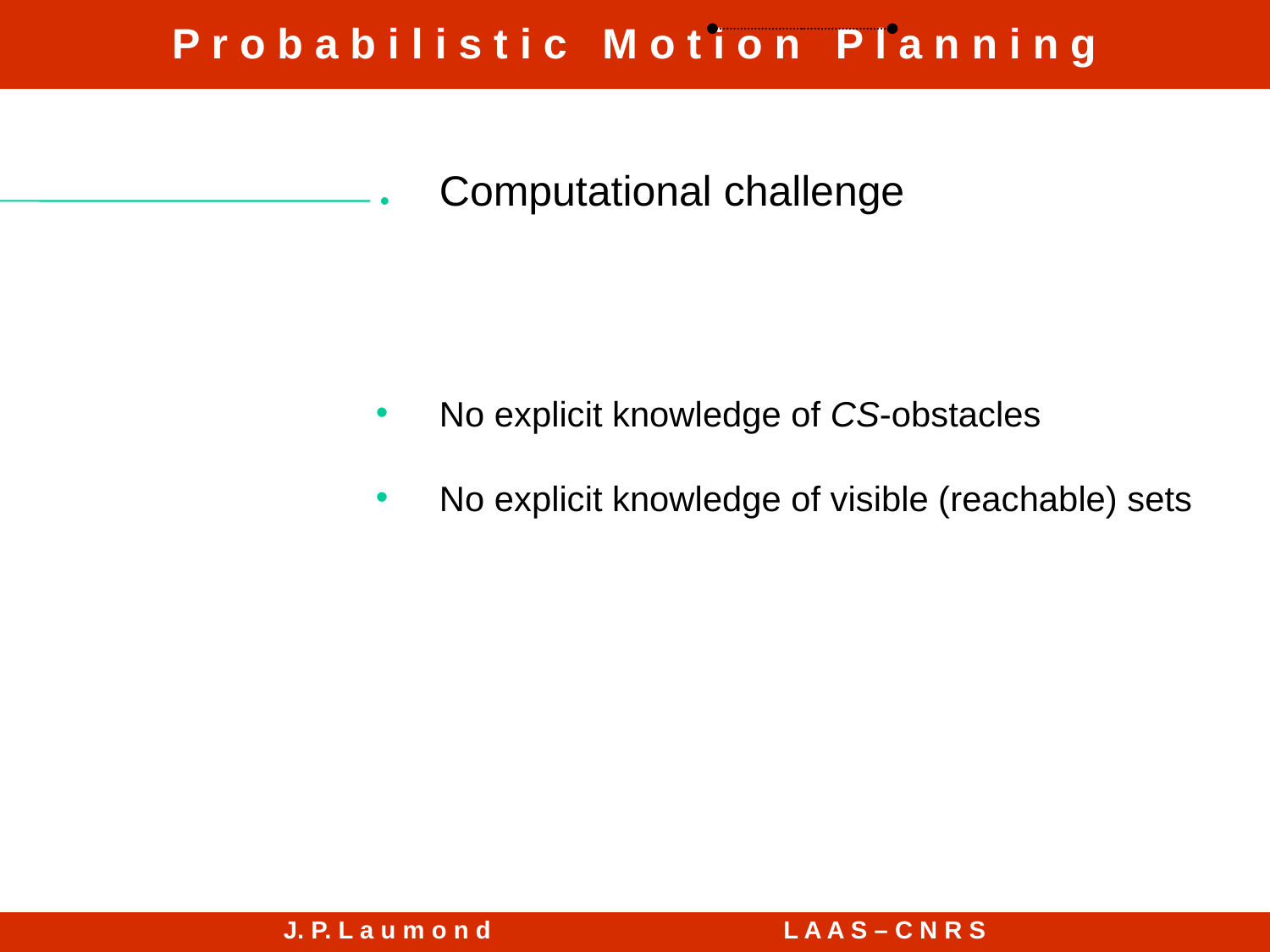

Computational challenge
No explicit knowledge of CS-obstacles

No explicit knowledge of visible (reachable) sets